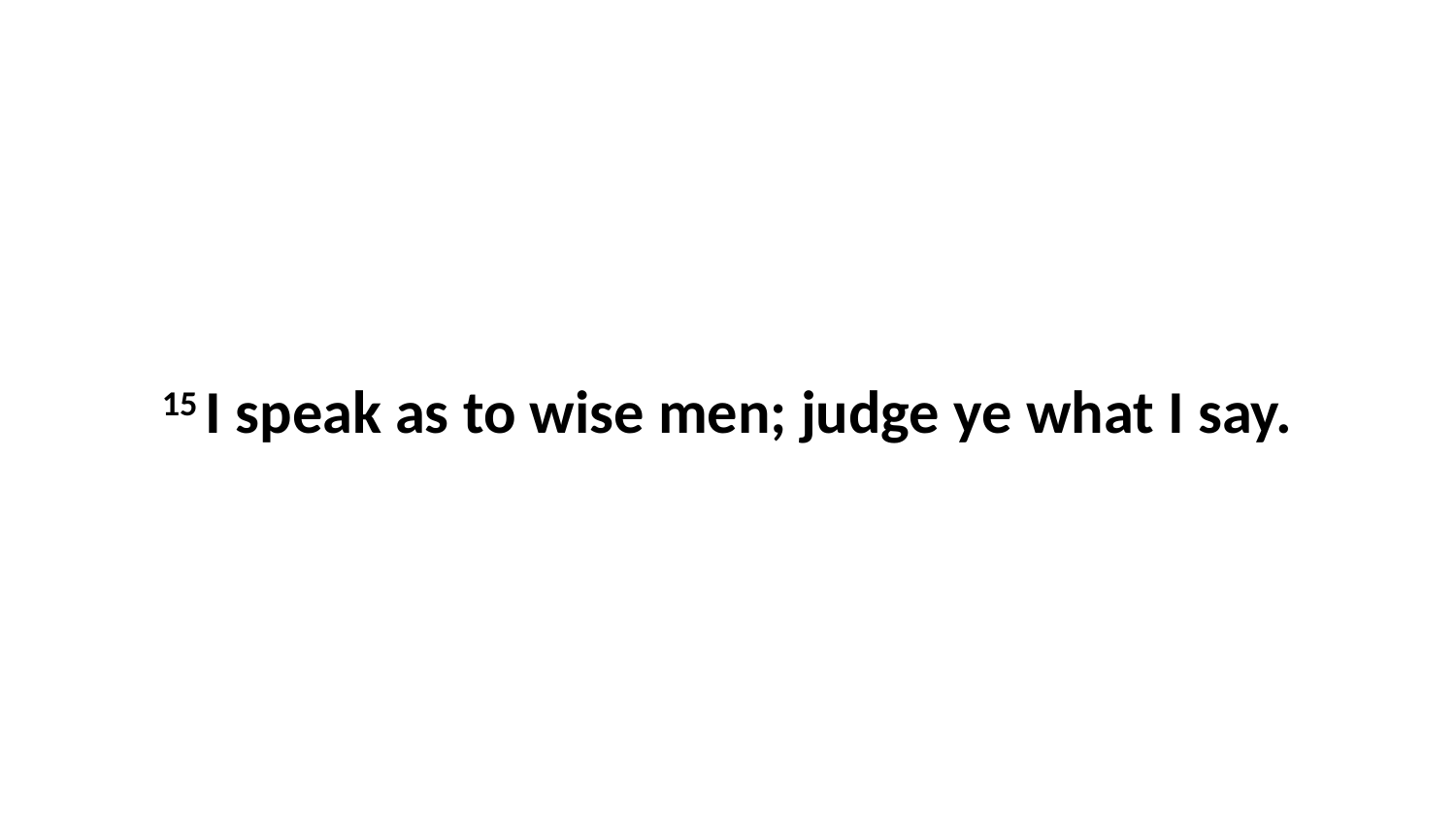

15 I speak as to wise men; judge ye what I say.